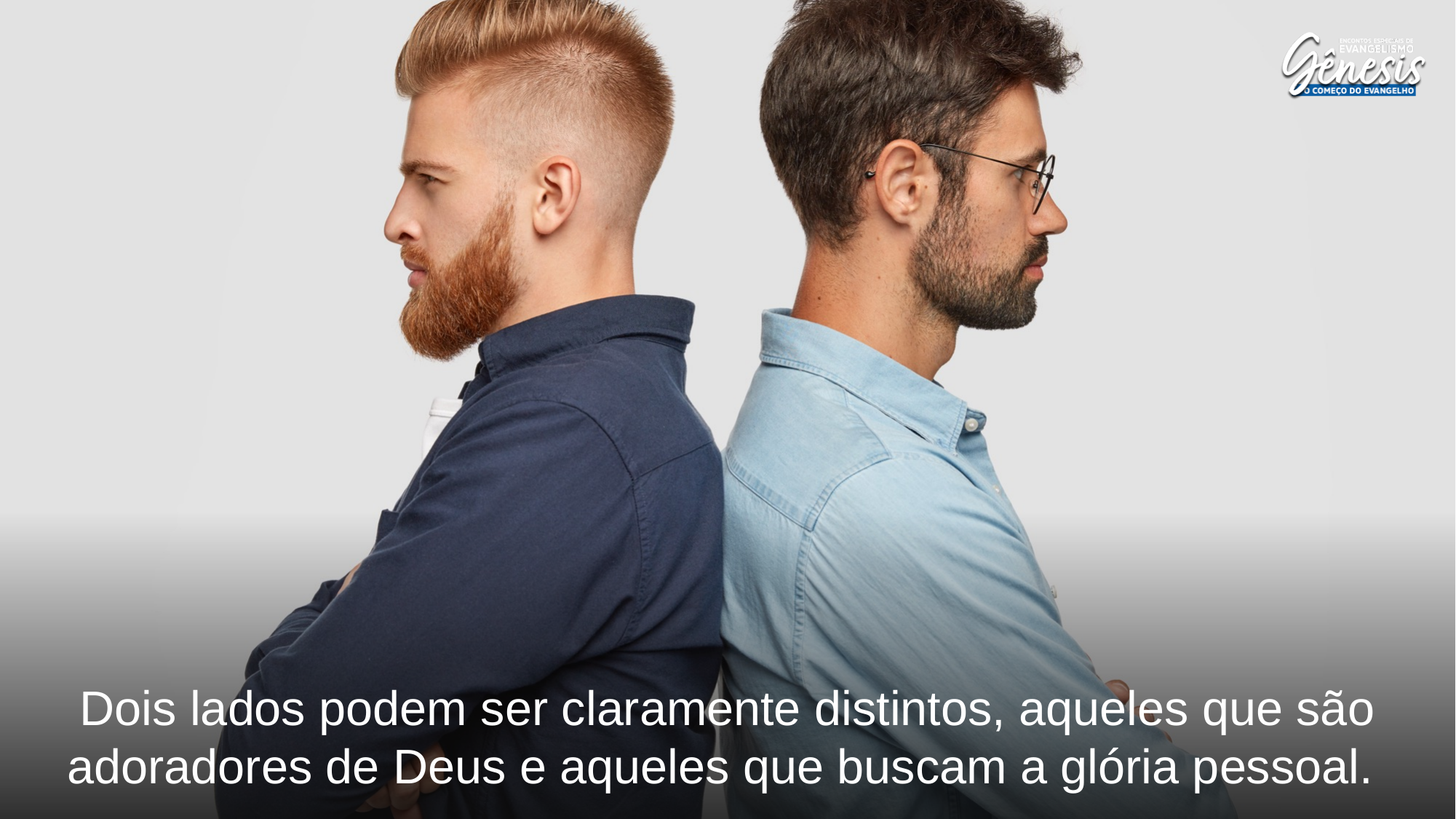

Dois lados podem ser claramente distintos, aqueles que são adoradores de Deus e aqueles que buscam a glória pessoal.